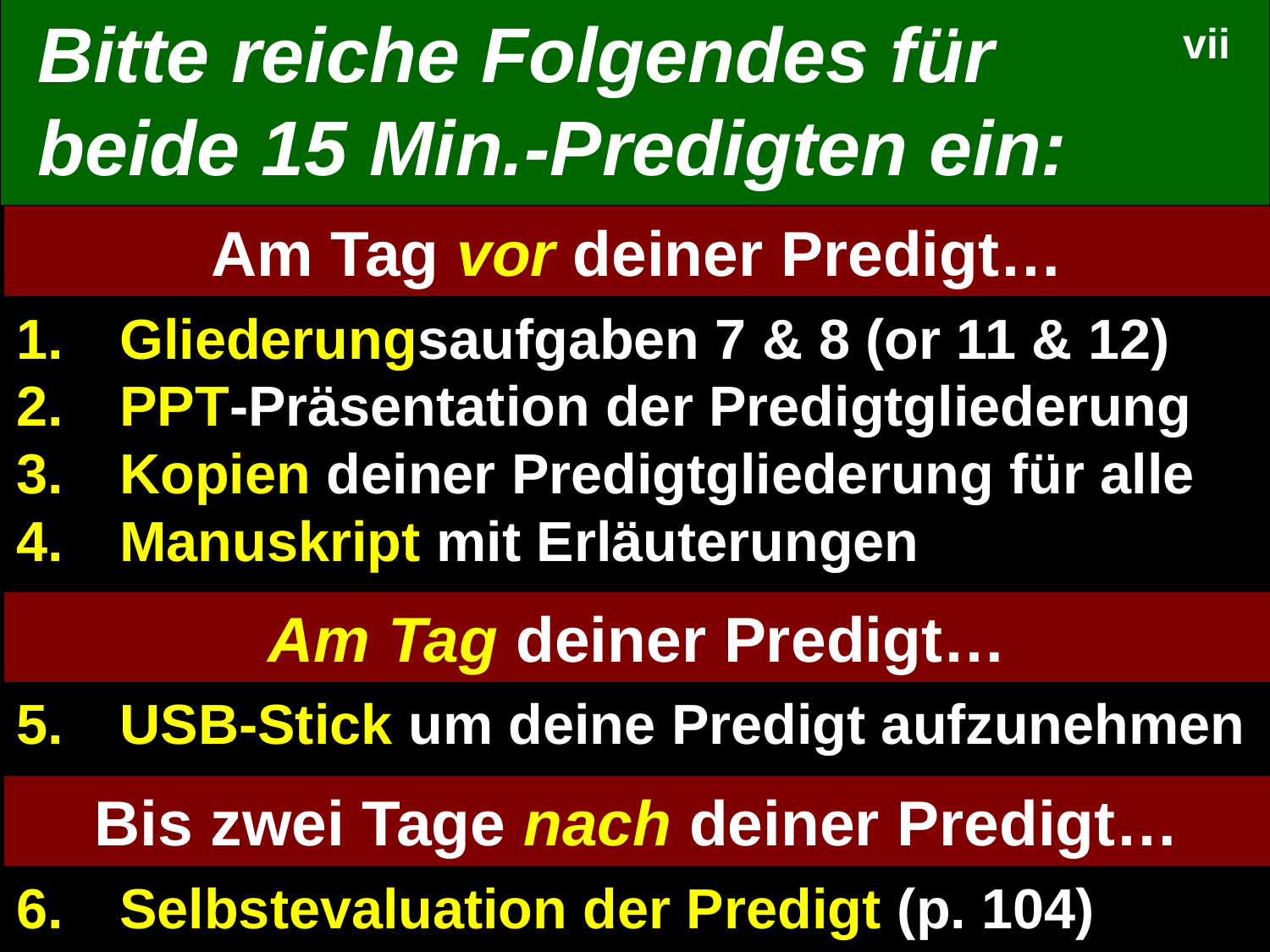

# Bitte reiche Folgendes für beide 15 Min.-Predigten ein:
vii
Am Tag vor deiner Predigt…
Gliederungsaufgaben 7 & 8 (or 11 & 12)
PPT-Präsentation der Predigtgliederung
Kopien deiner Predigtgliederung für alle
Manuskript mit Erläuterungen
Am Tag deiner Predigt…
USB-Stick um deine Predigt aufzunehmen
Bis zwei Tage nach deiner Predigt…
Selbstevaluation der Predigt (p. 104)